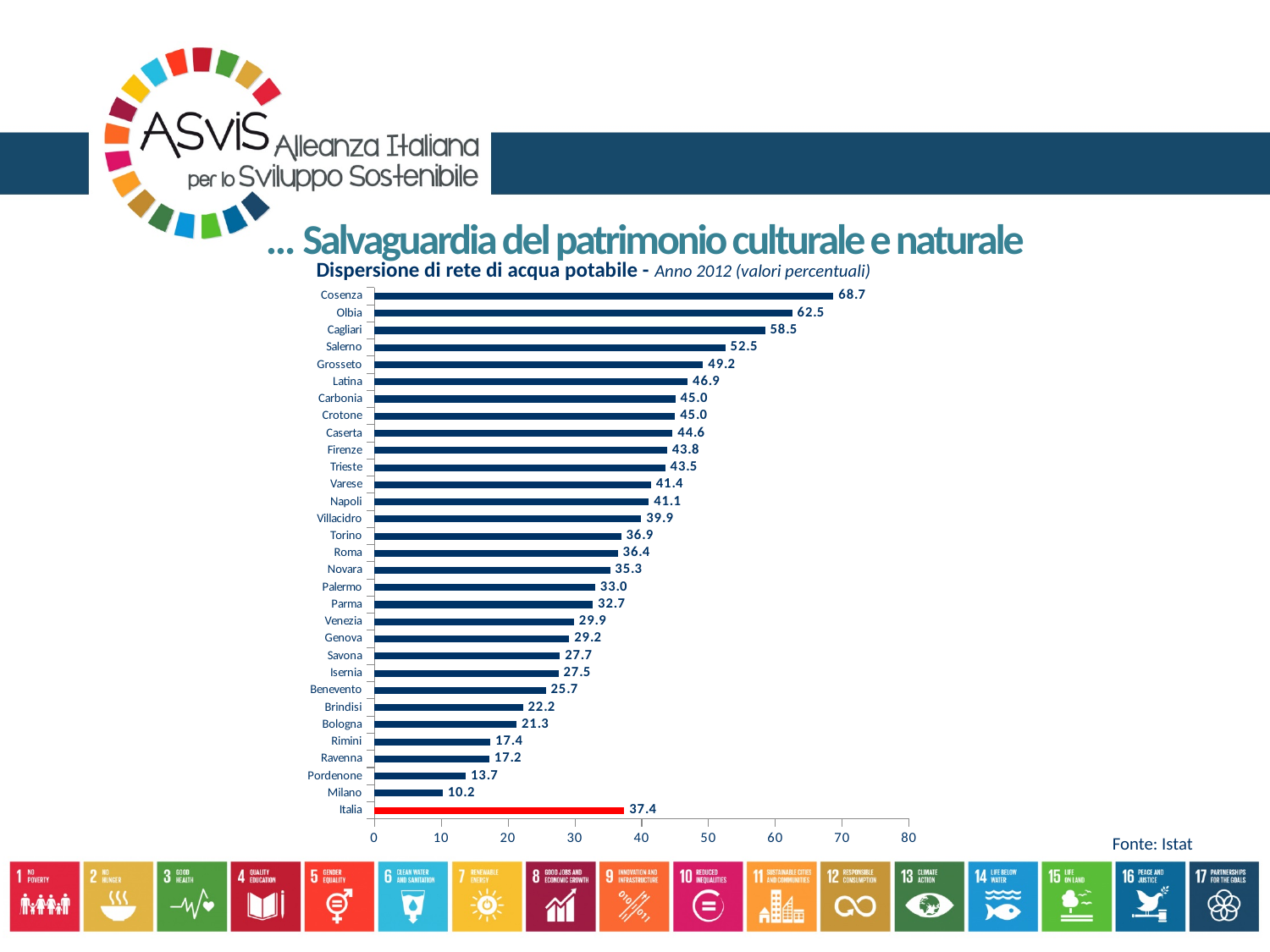

… Salvaguardia del patrimonio culturale e naturale

| Dispersione di rete di acqua potabile - Anno 2012 (valori percentuali) |
| --- |

### Chart

| Category |  |
|---|---|
| Italia | 37.4 |
| Milano | 10.2217493128084 |
| Pordenone | 13.65867129352142 |
| Ravenna | 17.20690512030475 |
| Rimini | 17.35870407896349 |
| Bologna | 21.27824620185293 |
| Brindisi | 22.22622802289852 |
| Benevento | 25.66362975053789 |
| Isernia | 27.54339331152308 |
| Savona | 27.74889883009802 |
| Genova | 29.16028500310739 |
| Venezia | 29.85437902045224 |
| Parma | 32.70000095750365 |
| Palermo | 33.04607085705237 |
| Novara | 35.25045052784355 |
| Roma | 36.41142390099657 |
| Torino | 36.91850559601392 |
| Villacidro | 39.93255910062829 |
| Napoli | 41.06391711105279 |
| Varese | 41.38318736783492 |
| Trieste | 43.52517842774378 |
| Firenze | 43.79066620066747 |
| Caserta | 44.61917558928235 |
| Crotone | 45.00020103981715 |
| Carbonia | 45.0405856475672 |
| Latina | 46.87656136034698 |
| Grosseto | 49.18502364108073 |
| Salerno | 52.51045430059255 |
| Cagliari | 58.4691758447248 |
| Olbia | 62.52827685805371 |
| Cosenza | 68.68738944969468 |
Fonte: Istat